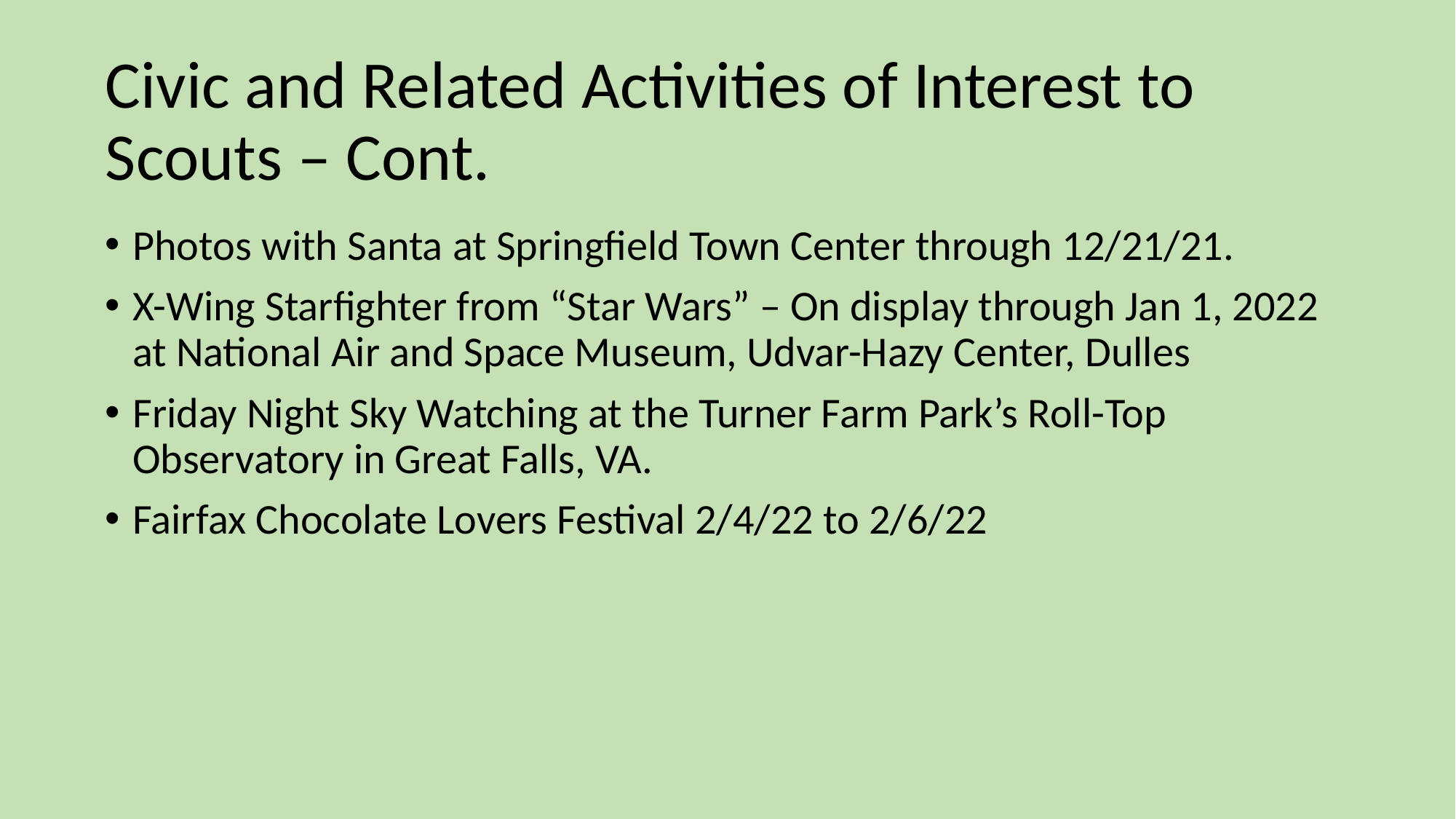

# Civic and Related Activities of Interest to Scouts – Cont.
Photos with Santa at Springfield Town Center through 12/21/21.
X-Wing Starfighter from “Star Wars” – On display through Jan 1, 2022 at National Air and Space Museum, Udvar-Hazy Center, Dulles
Friday Night Sky Watching at the Turner Farm Park’s Roll-Top Observatory in Great Falls, VA.
Fairfax Chocolate Lovers Festival 2/4/22 to 2/6/22